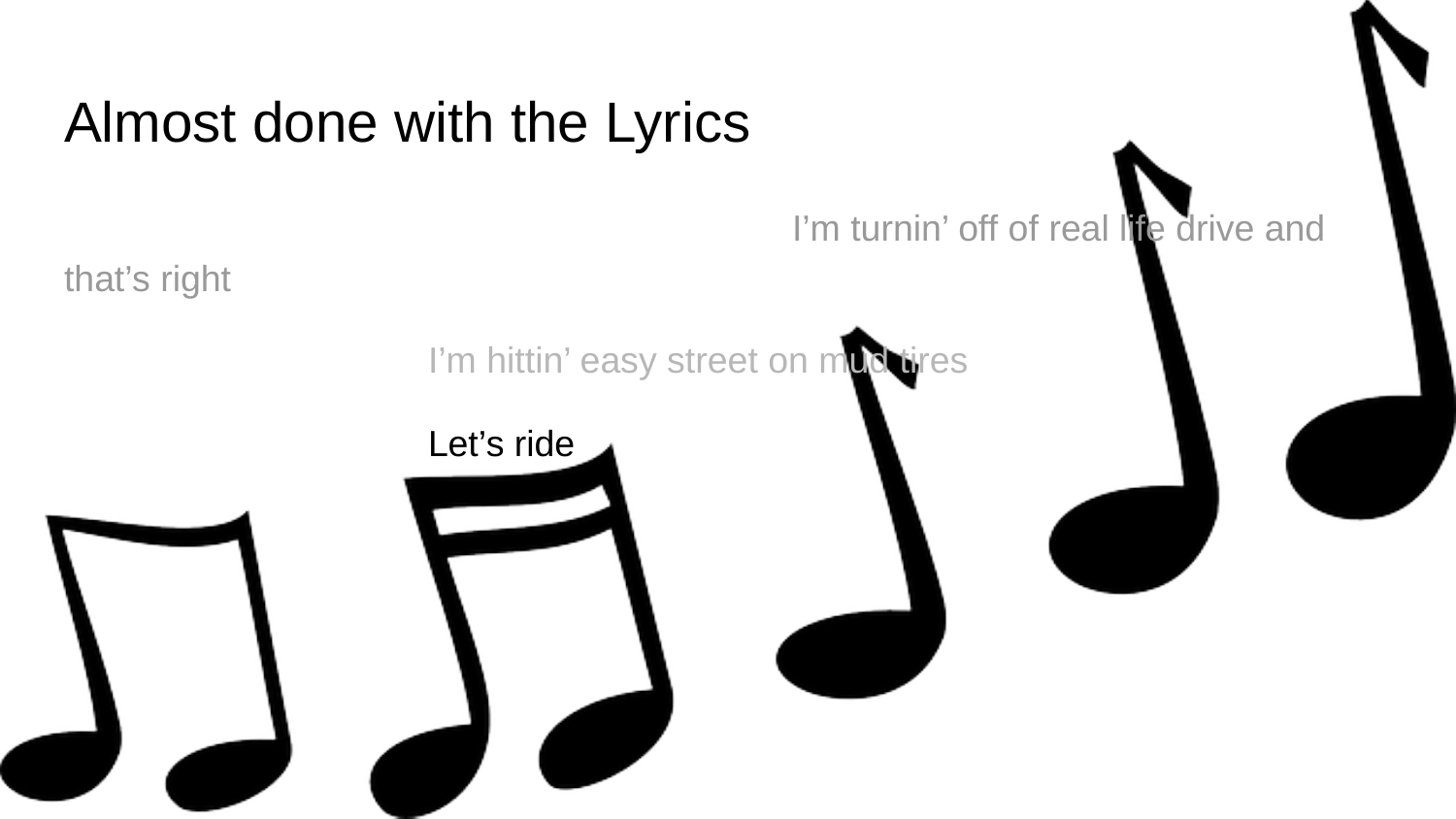

# Almost done with the Lyrics
					I’m turnin’ off of real life drive and that’s right
I’m hittin’ easy street on mud tires
Let’s ride